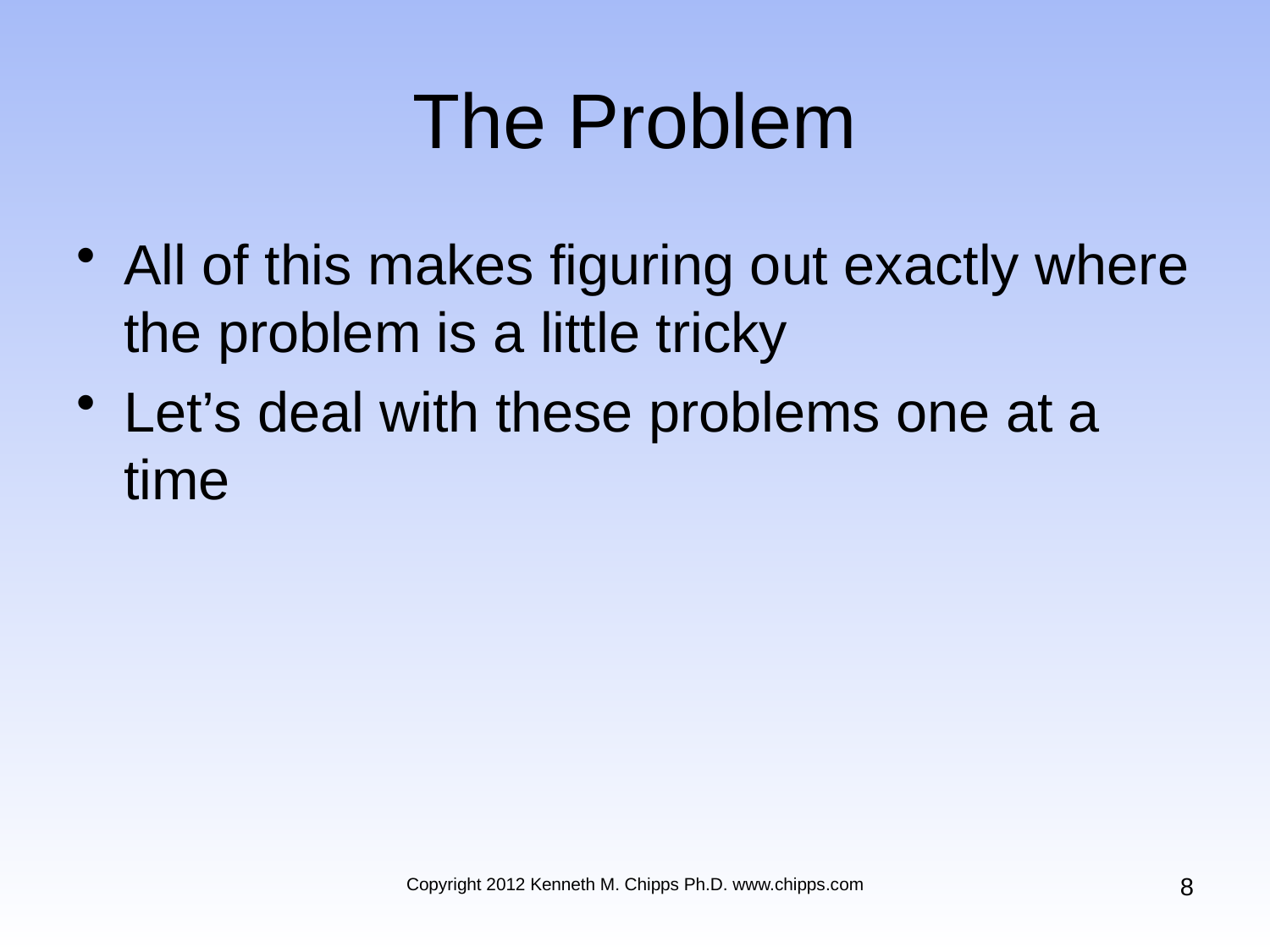

# The Problem
All of this makes figuring out exactly where the problem is a little tricky
Let’s deal with these problems one at a time
8
Copyright 2012 Kenneth M. Chipps Ph.D. www.chipps.com